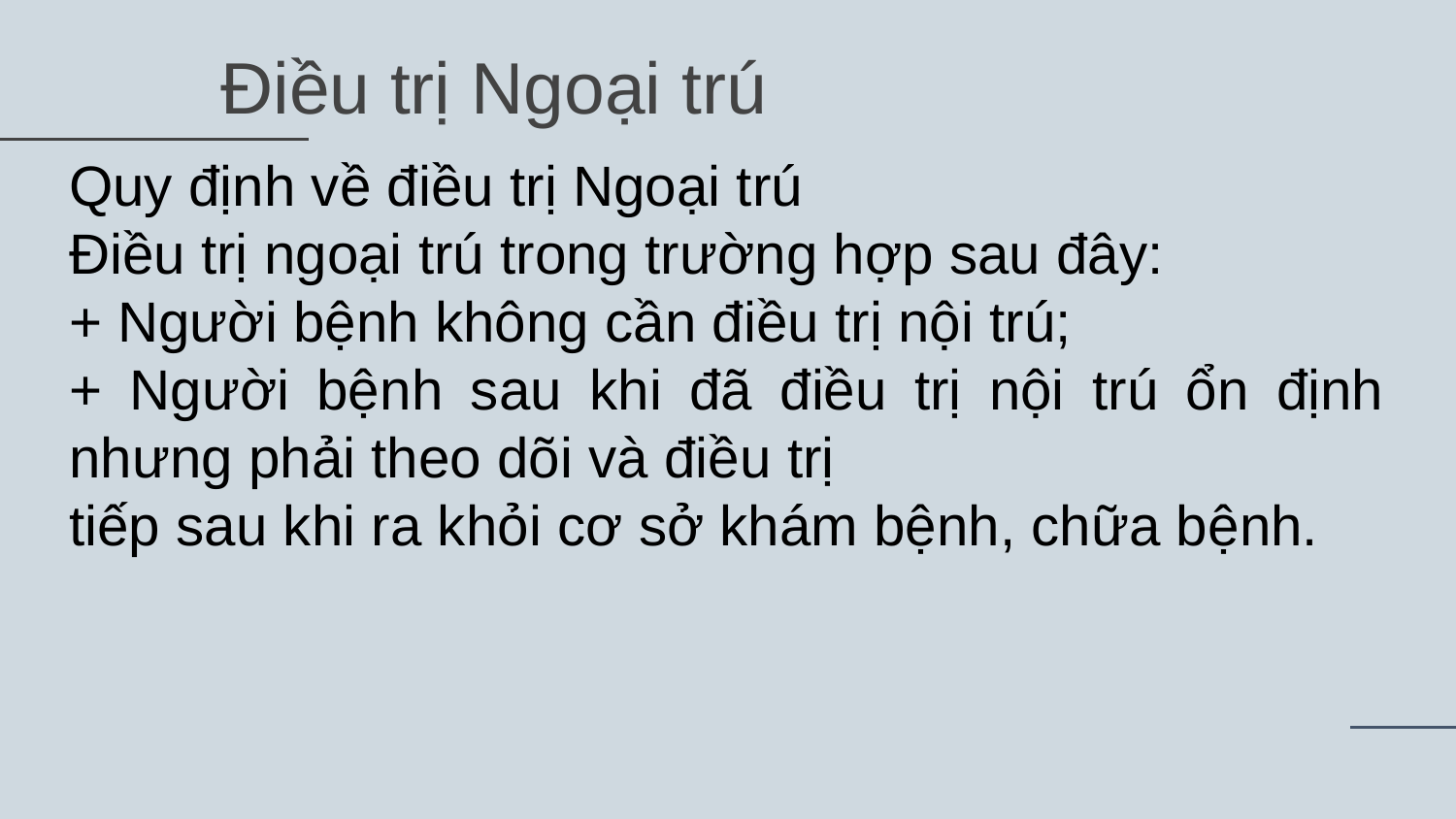

# Điều trị Ngoại trú
Quy định về điều trị Ngoại trú
Điều trị ngoại trú trong trường hợp sau đây:
+ Người bệnh không cần điều trị nội trú;
+ Người bệnh sau khi đã điều trị nội trú ổn định nhưng phải theo dõi và điều trị
tiếp sau khi ra khỏi cơ sở khám bệnh, chữa bệnh.